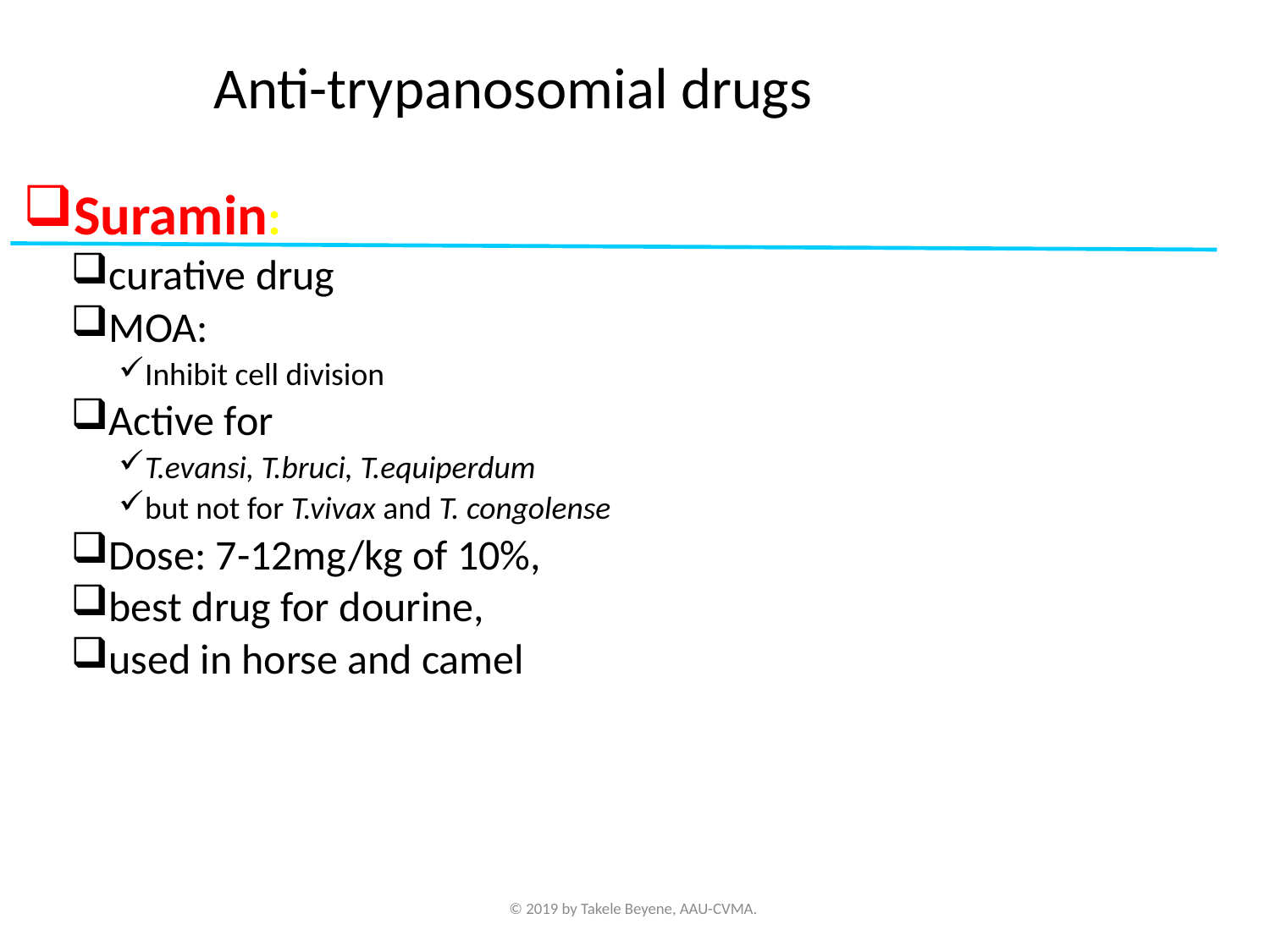

# Anti-trypanosomial drugs
Suramin:
curative drug
MOA:
Inhibit cell division
Active for
T.evansi, T.bruci, T.equiperdum
but not for T.vivax and T. congolense
Dose: 7-12mg/kg of 10%,
best drug for dourine,
used in horse and camel

© 2019 by Takele Beyene, AAU-CVMA.